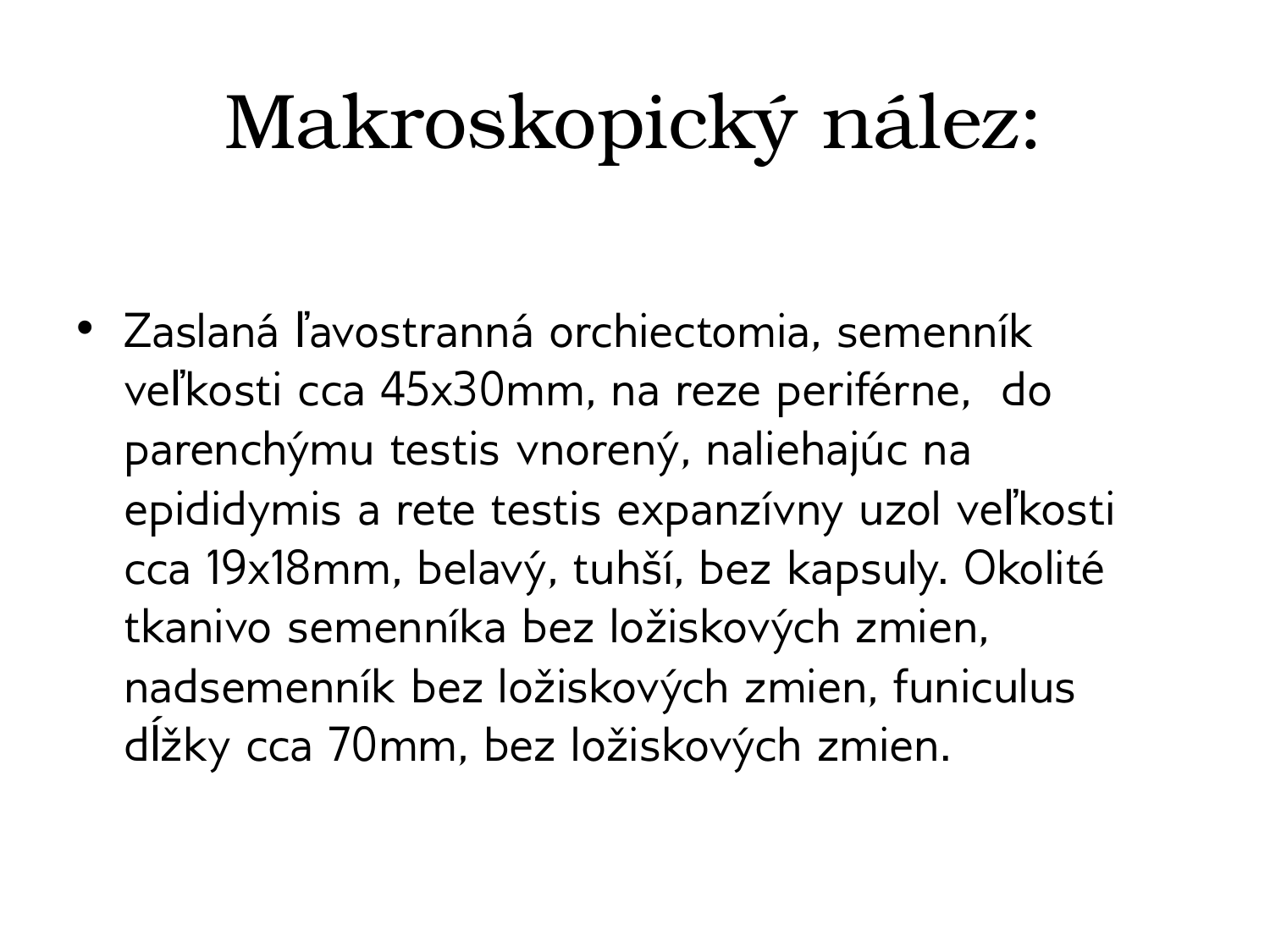

# Makroskopický nález:

Zaslaná ľavostranná orchiectomia, semenník veľkosti cca 45x30mm, na reze periférne,  do parenchýmu testis vnorený, naliehajúc na epididymis a rete testis expanzívny uzol veľkosti cca 19x18mm, belavý, tuhší, bez kapsuly. Okolité tkanivo semenníka bez ložiskových zmien, nadsemenník bez ložiskových zmien, funiculus dĺžky cca 70mm, bez ložiskových zmien.